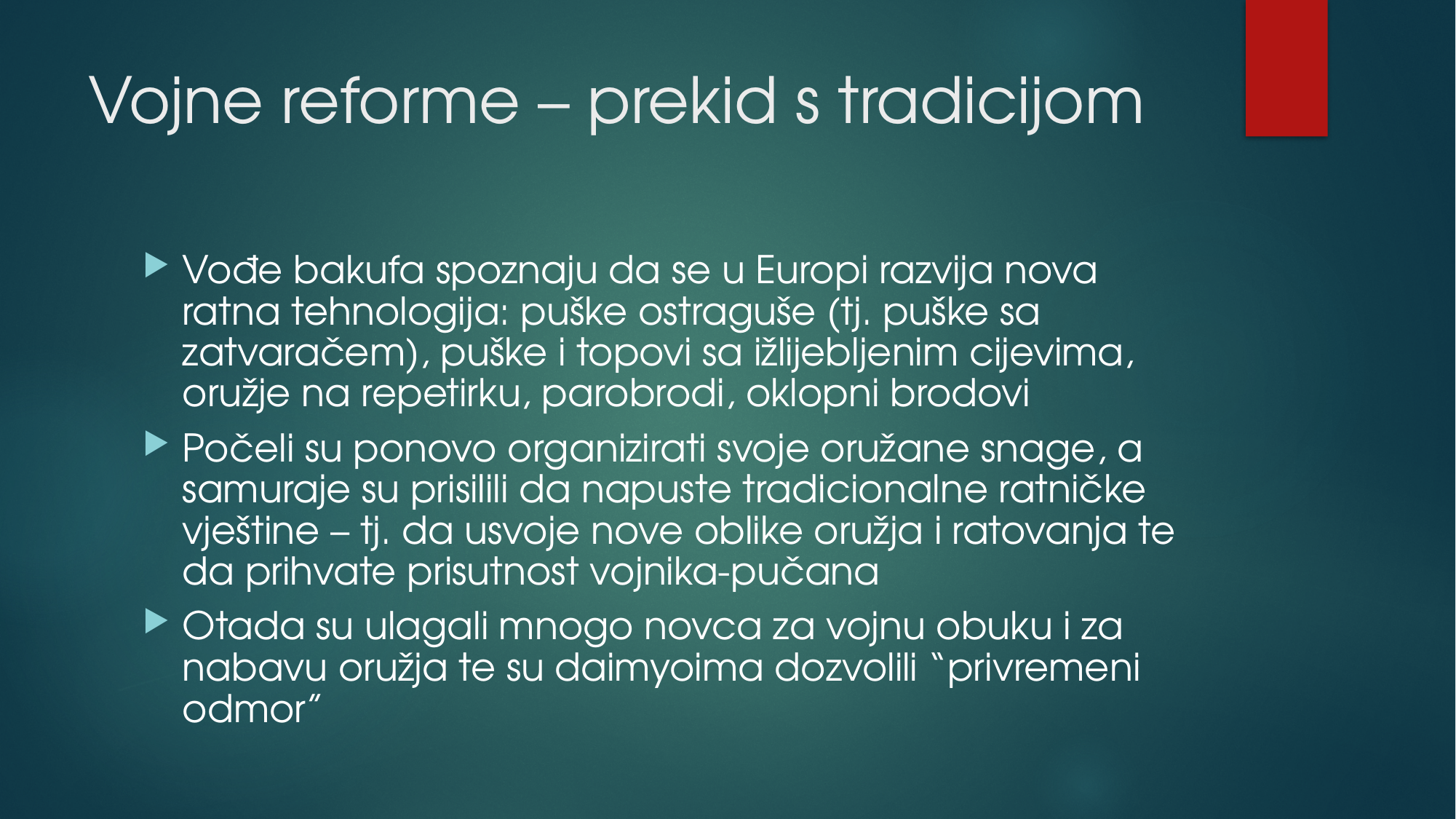

# Vojne reforme – prekid s tradicijom
Vođe bakufa spoznaju da se u Europi razvija nova ratna tehnologija: puške ostraguše (tj. puške sa zatvaračem), puške i topovi sa ižlijebljenim cijevima, oružje na repetirku, parobrodi, oklopni brodovi
Počeli su ponovo organizirati svoje oružane snage, a samuraje su prisilili da napuste tradicionalne ratničke vještine – tj. da usvoje nove oblike oružja i ratovanja te da prihvate prisutnost vojnika-pučana
Otada su ulagali mnogo novca za vojnu obuku i za nabavu oružja te su daimyoima dozvolili “privremeni odmor”